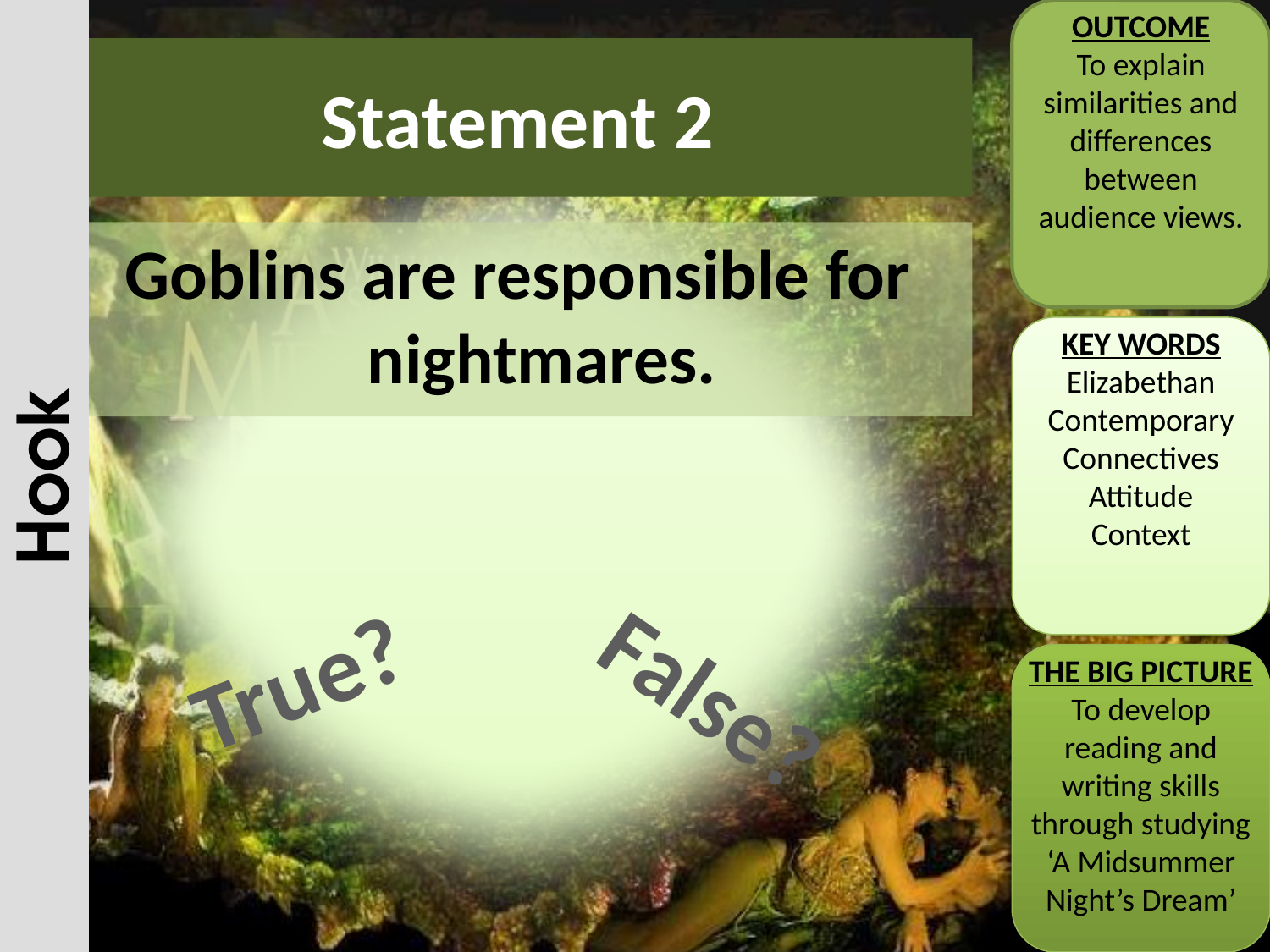

OUTCOME
To explain similarities and differences between audience views.
# Statement 2
Goblins are responsible for nightmares.
KEY WORDS
Elizabethan
Contemporary
Connectives
Attitude
Context
Hook
True?
False?
THE BIG PICTURE
To develop reading and writing skills through studying ‘A Midsummer Night’s Dream’